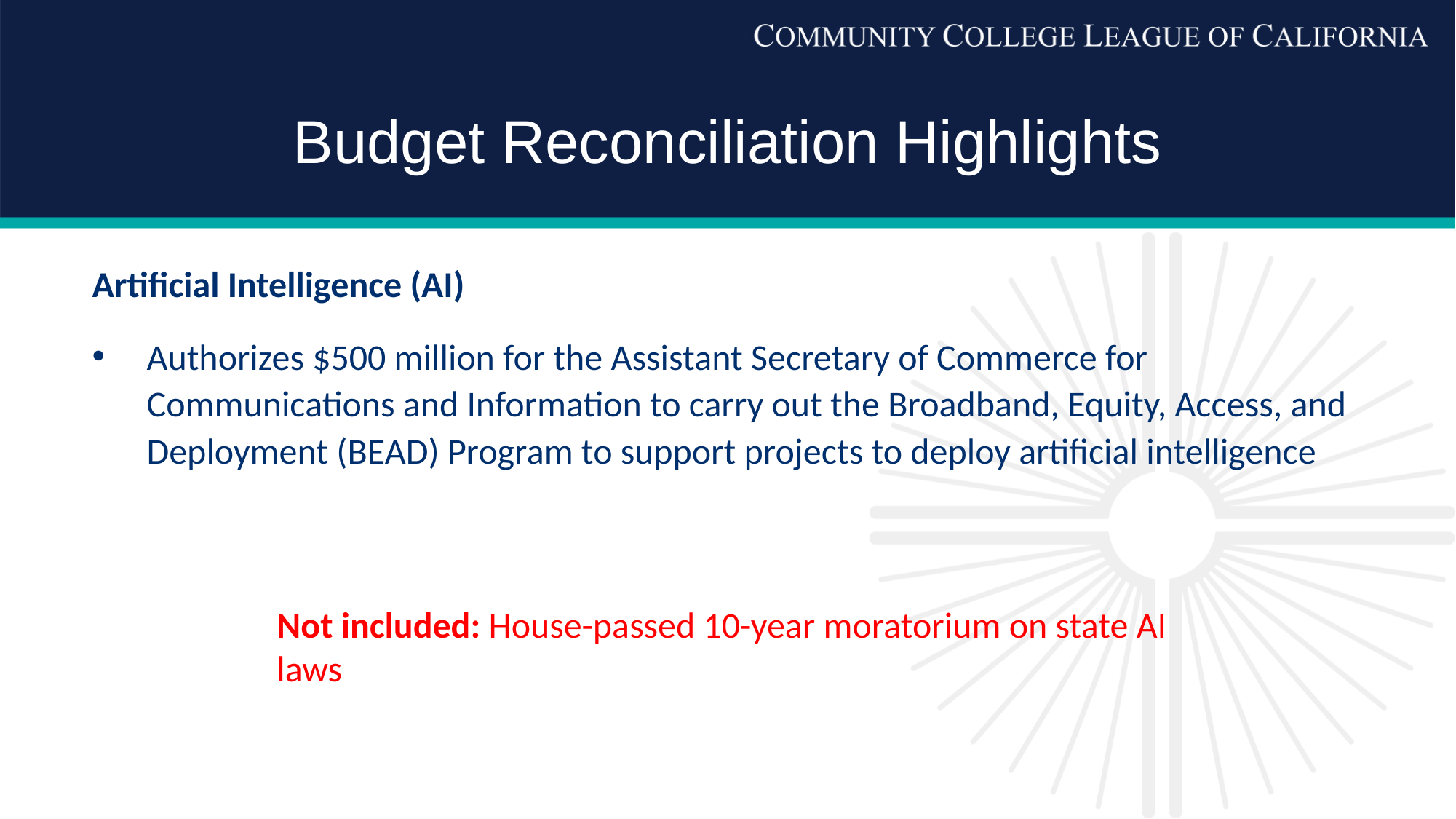

# Budget Reconciliation Highlights
Artificial Intelligence (AI)
Authorizes $500 million for the Assistant Secretary of Commerce for Communications and Information to carry out the Broadband, Equity, Access, and Deployment (BEAD) Program to support projects to deploy artificial intelligence

Not included: House-passed 10-year moratorium on state AI laws